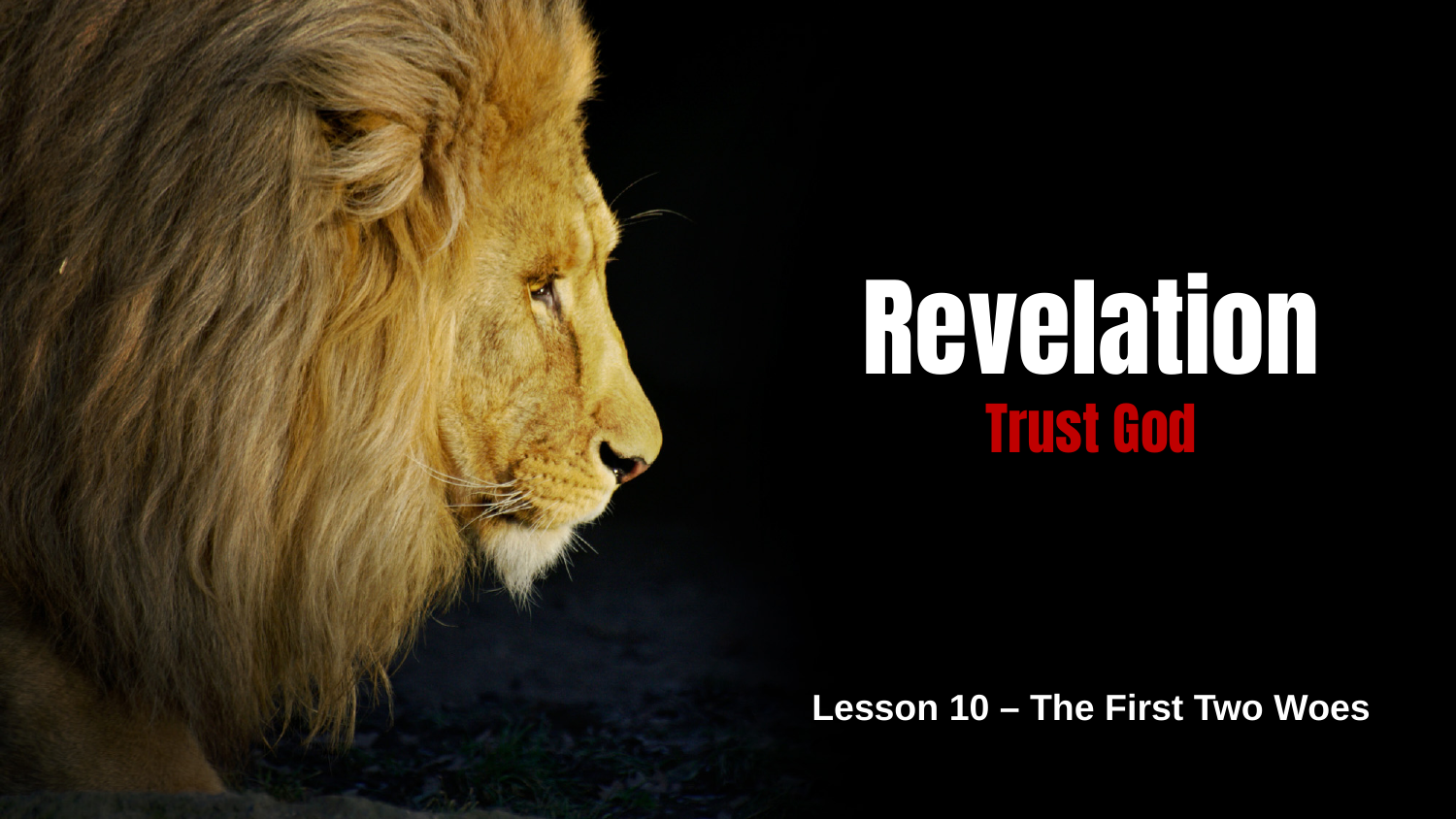

# Revelation Trust God
Lesson 10 – The First Two Woes